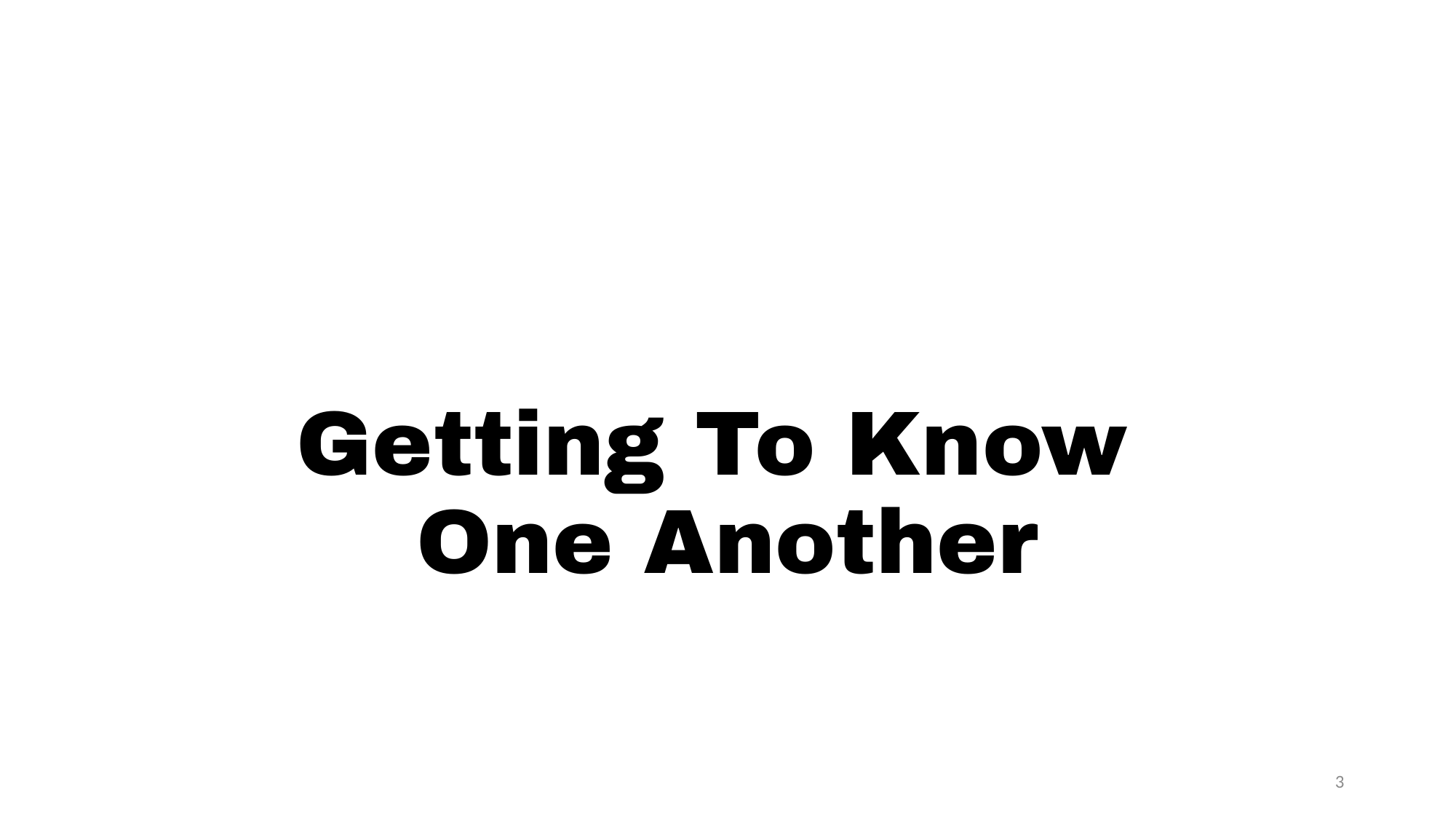

# Getting To Know One Another
3